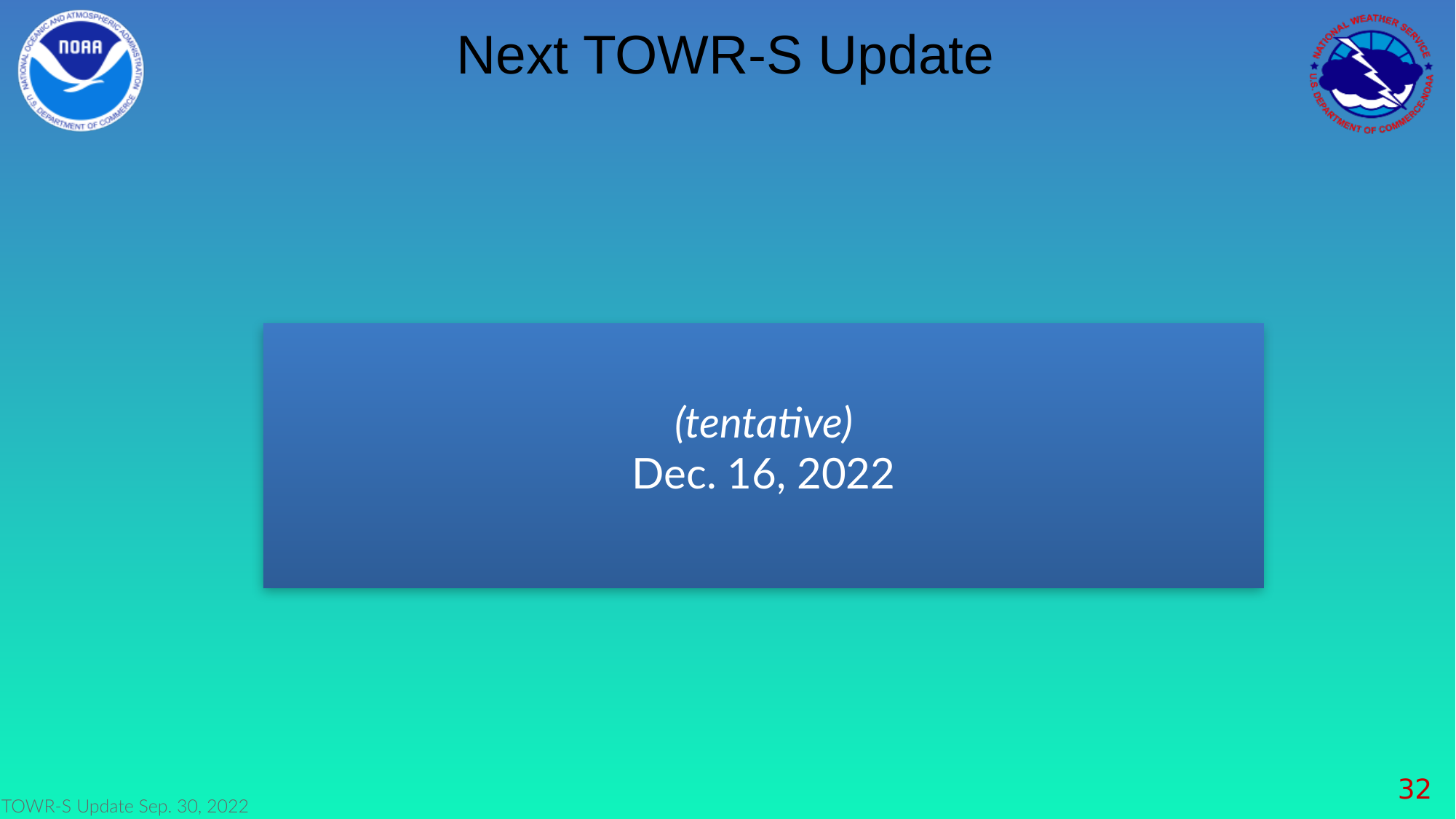

# Next TOWR-S Update

(tentative)
Dec. 16, 2022

32